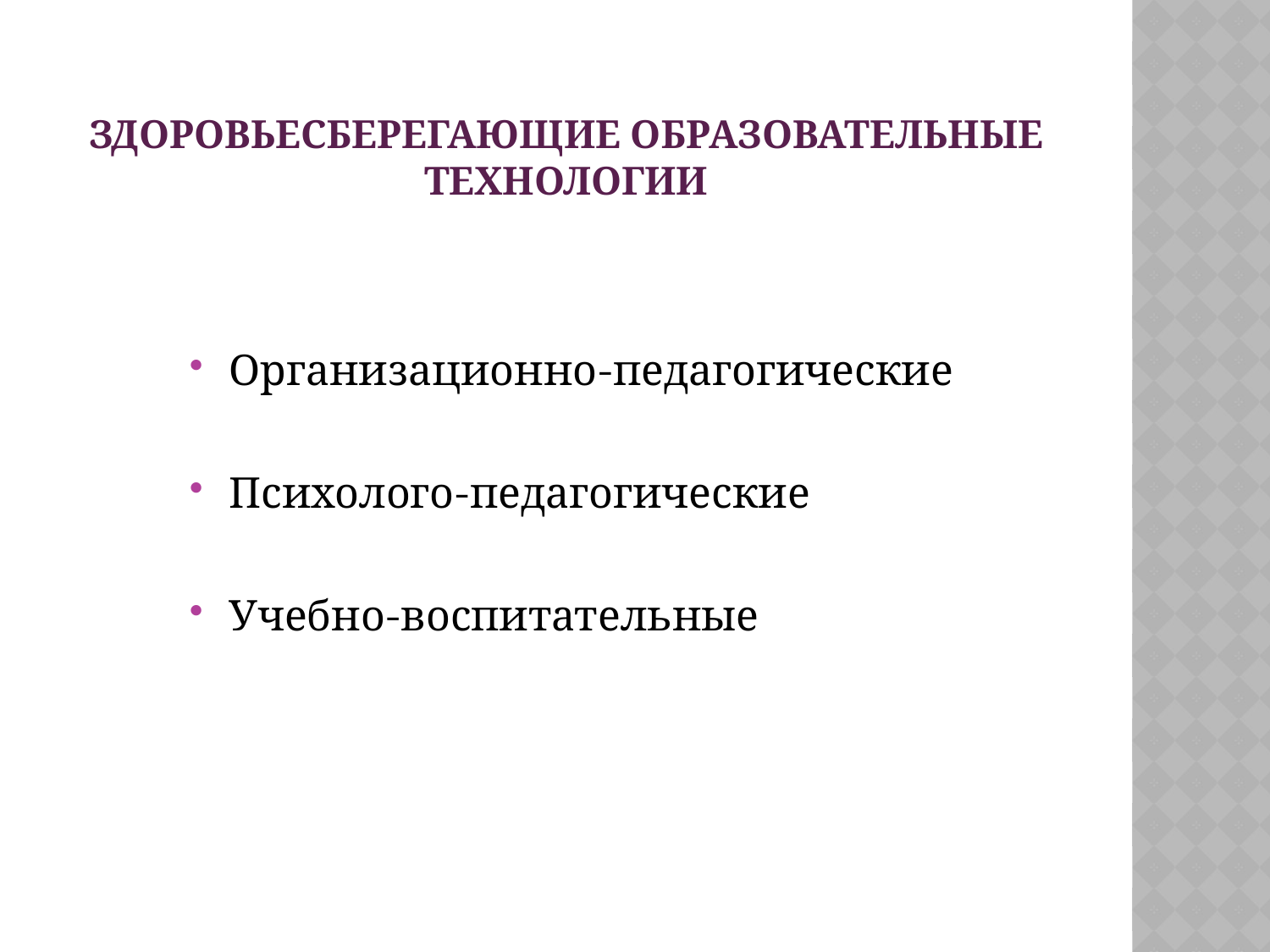

# Здоровьесберегающие образовательные технологии
Организационно-педагогические

Психолого-педагогические

Учебно-воспитательные